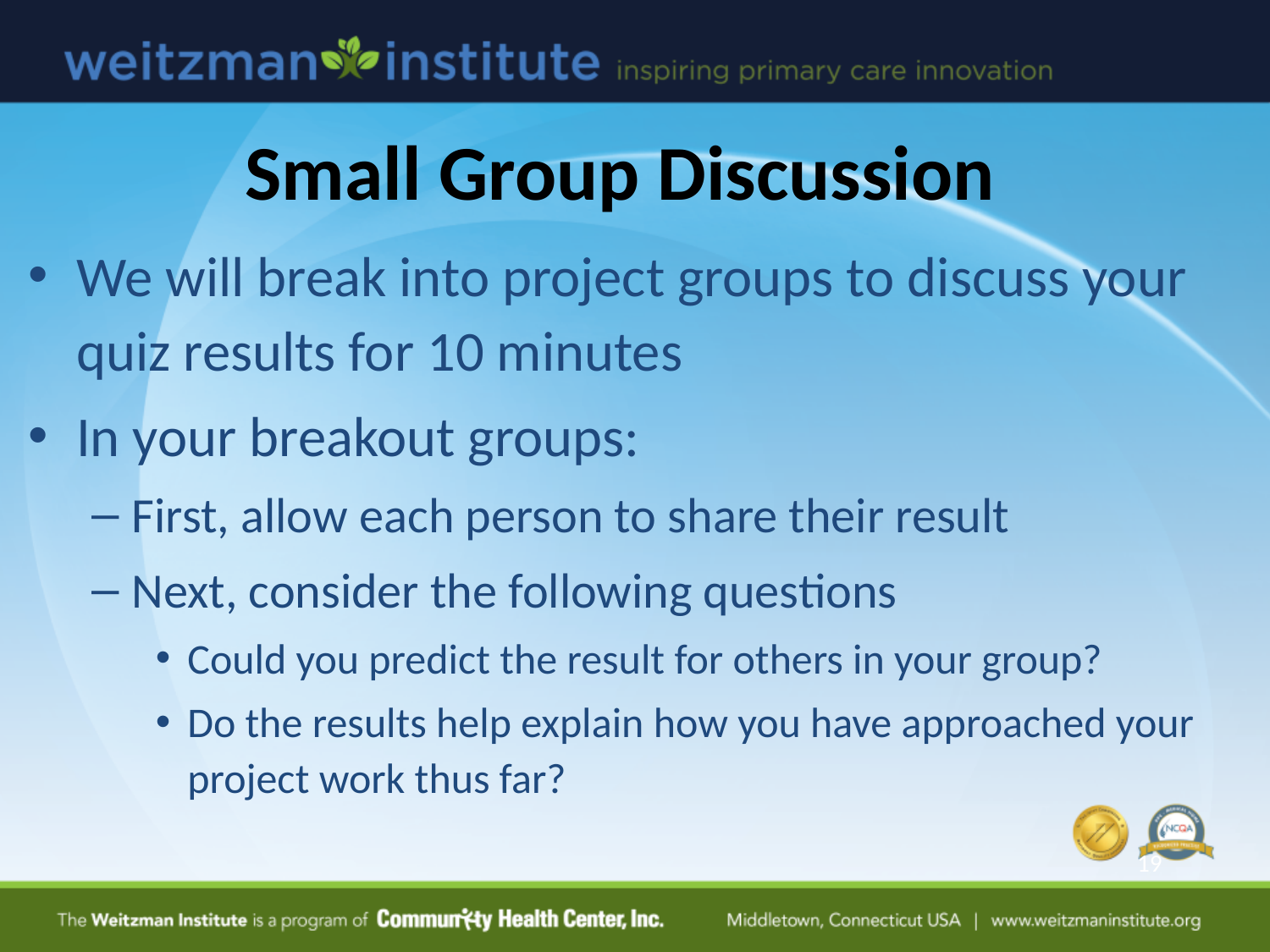

Small Group Discussion
We will break into project groups to discuss your quiz results for 10 minutes
In your breakout groups:
First, allow each person to share their result
Next, consider the following questions
Could you predict the result for others in your group?
Do the results help explain how you have approached your project work thus far?
19